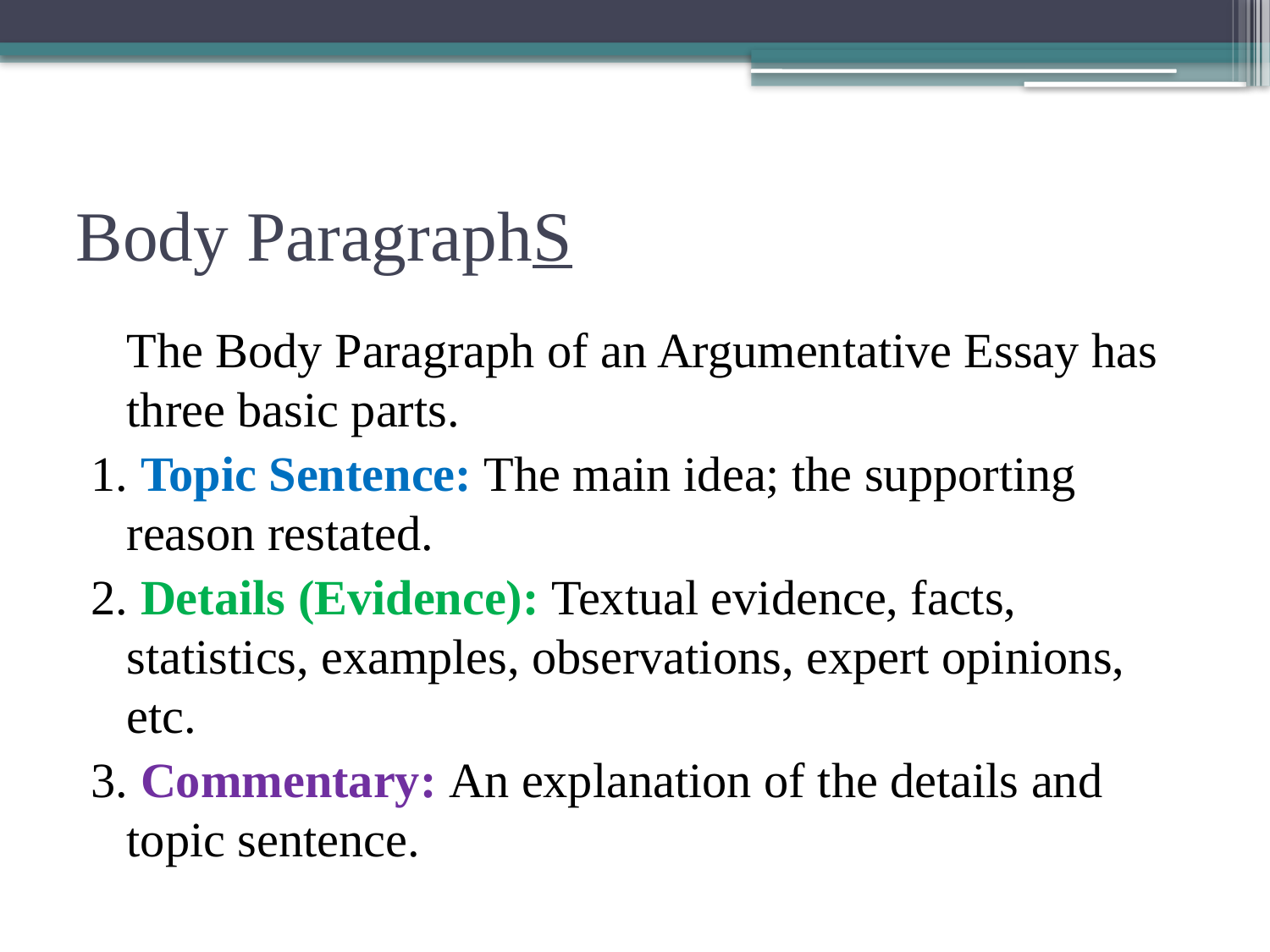

# Body ParagraphS
	The Body Paragraph of an Argumentative Essay has three basic parts.
1. Topic Sentence: The main idea; the supporting reason restated.
2. Details (Evidence): Textual evidence, facts, statistics, examples, observations, expert opinions, etc.
3. Commentary: An explanation of the details and topic sentence.